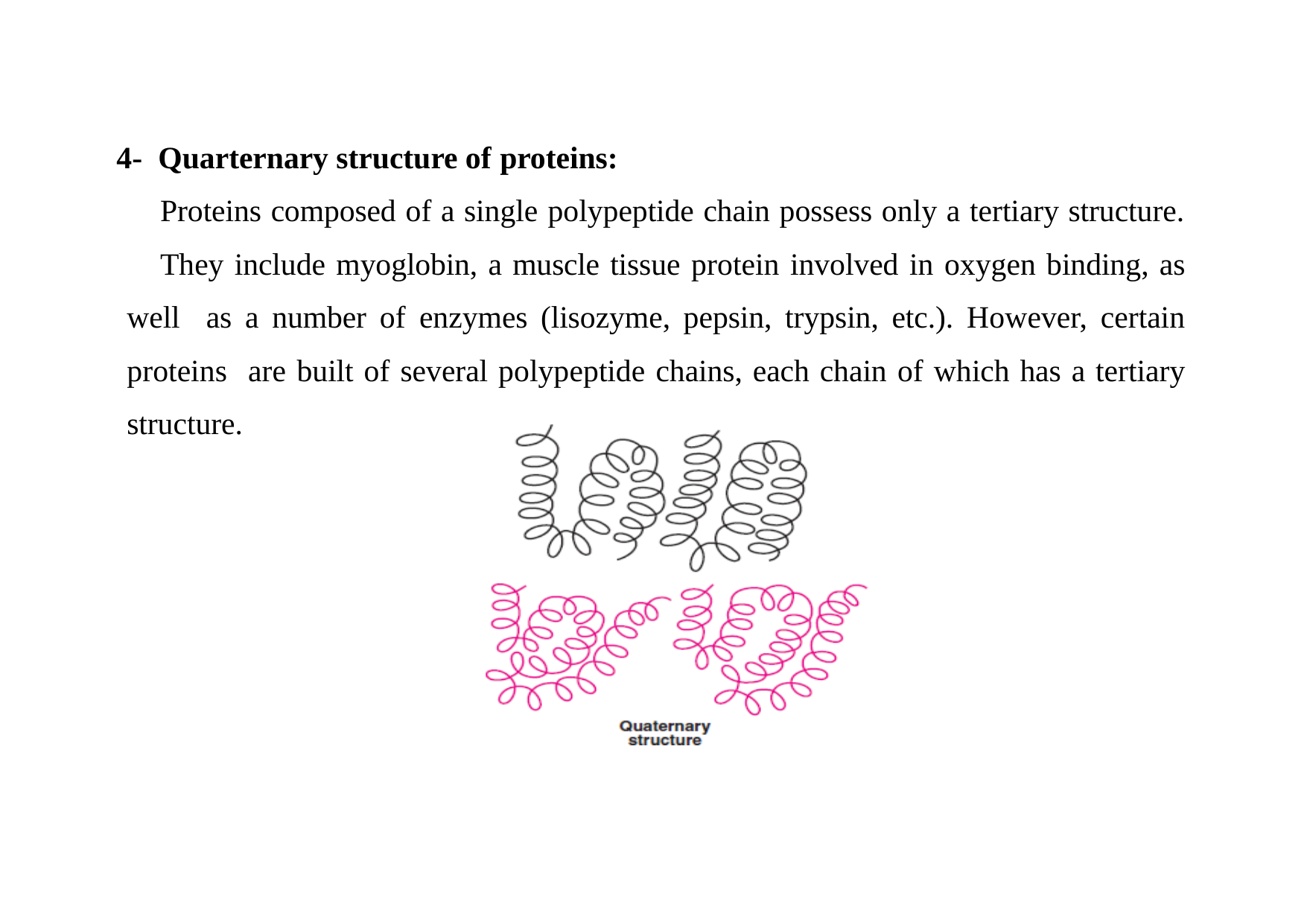

4-  Quarternary structure of proteins:
Proteins composed of a single polypeptide chain possess only a tertiary structure.
They include myoglobin, a muscle tissue protein involved in oxygen binding, as well  as a number of enzymes (lisozyme, pepsin, trypsin, etc.). However, certain proteins  are built of several polypeptide chains, each chain of which has a tertiary structure.